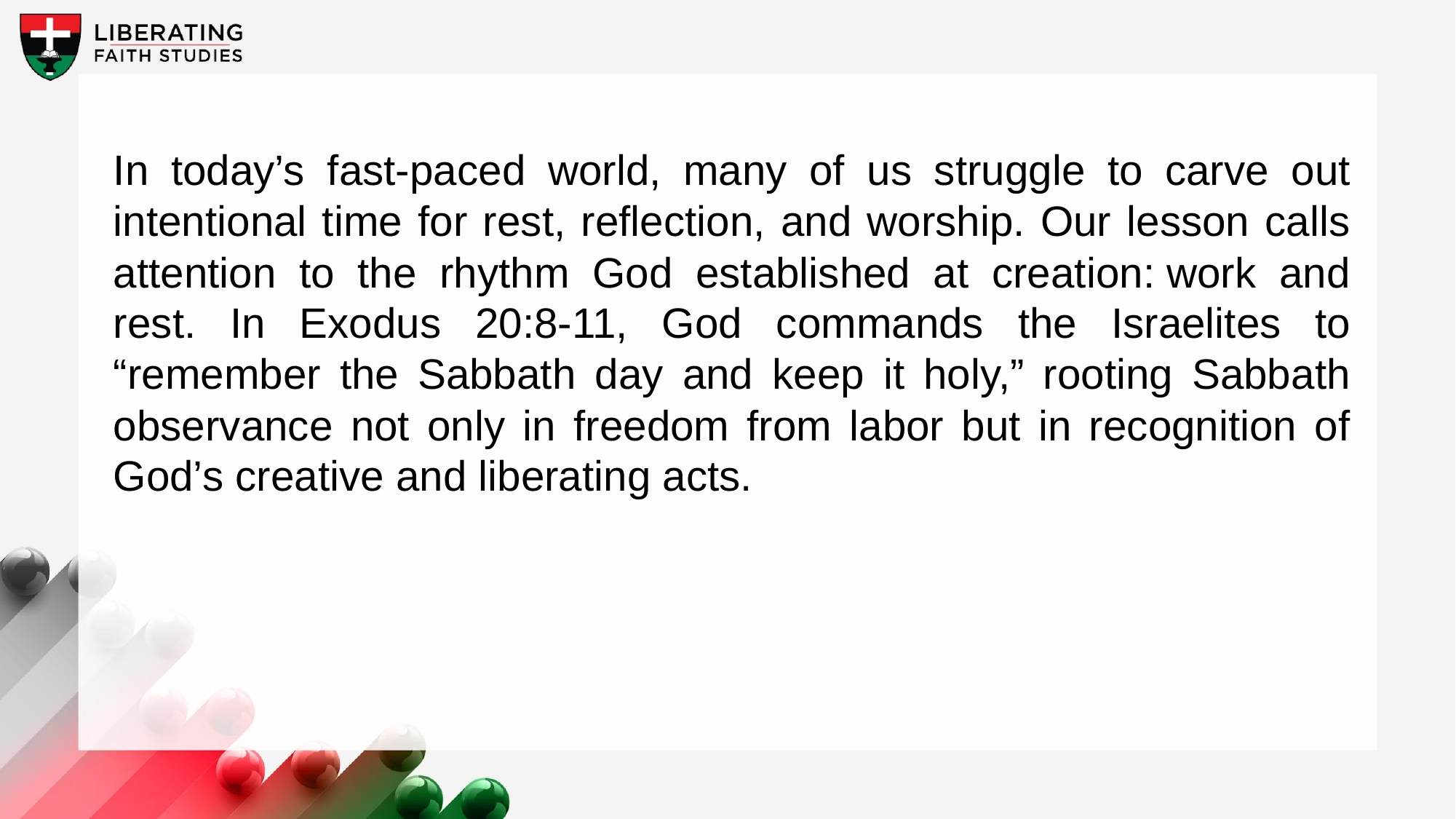

In today’s fast-paced world, many of us struggle to carve out intentional time for rest, reflection, and worship. Our lesson calls attention to the rhythm God established at creation: work and rest. In Exodus 20:8-11, God commands the Israelites to “remember the Sabbath day and keep it holy,” rooting Sabbath observance not only in freedom from labor but in recognition of God’s creative and liberating acts.